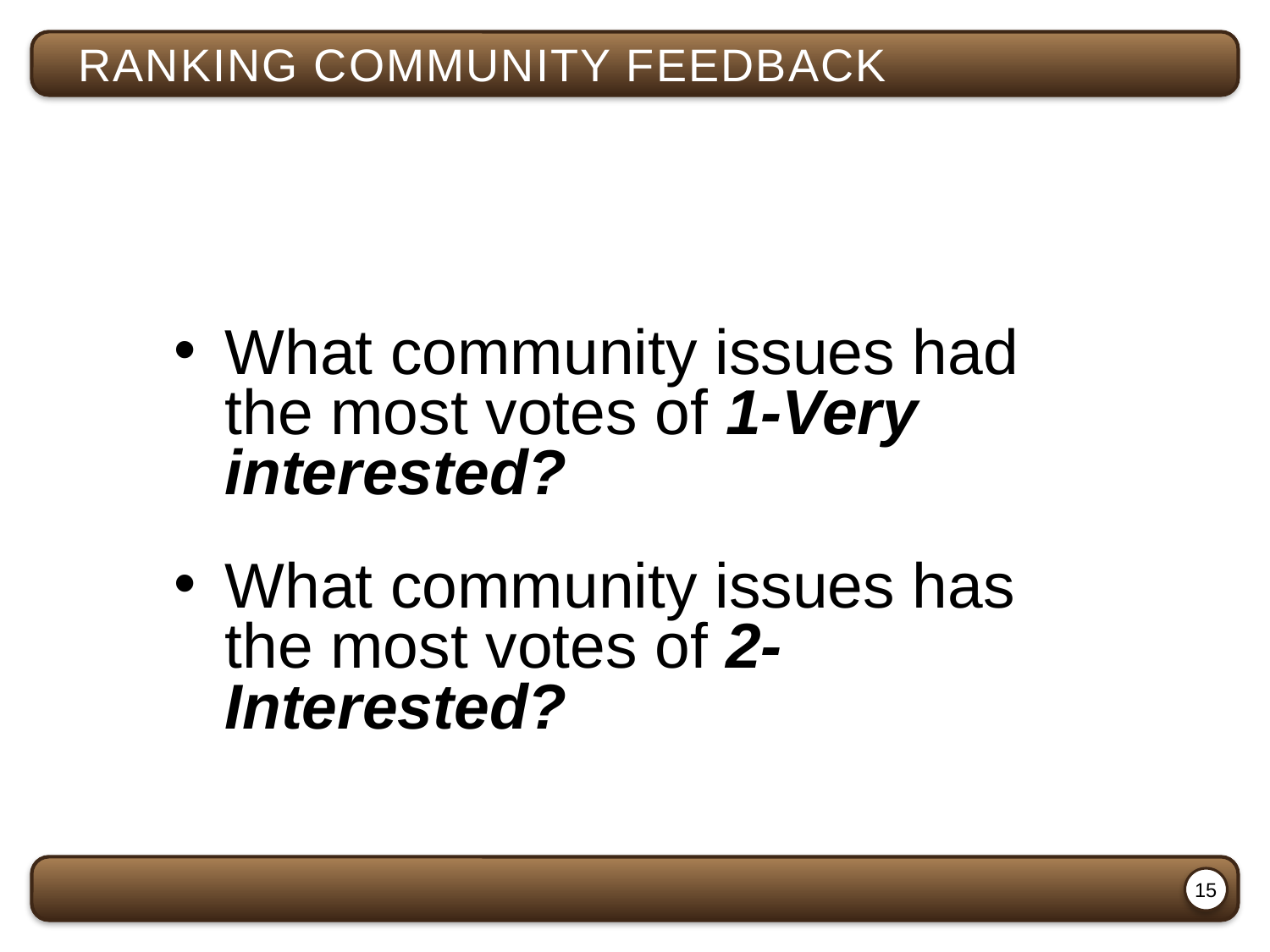

ranking community feedback
What community issues had the most votes of 1-Very interested?
What community issues has the most votes of 2-Interested?

15